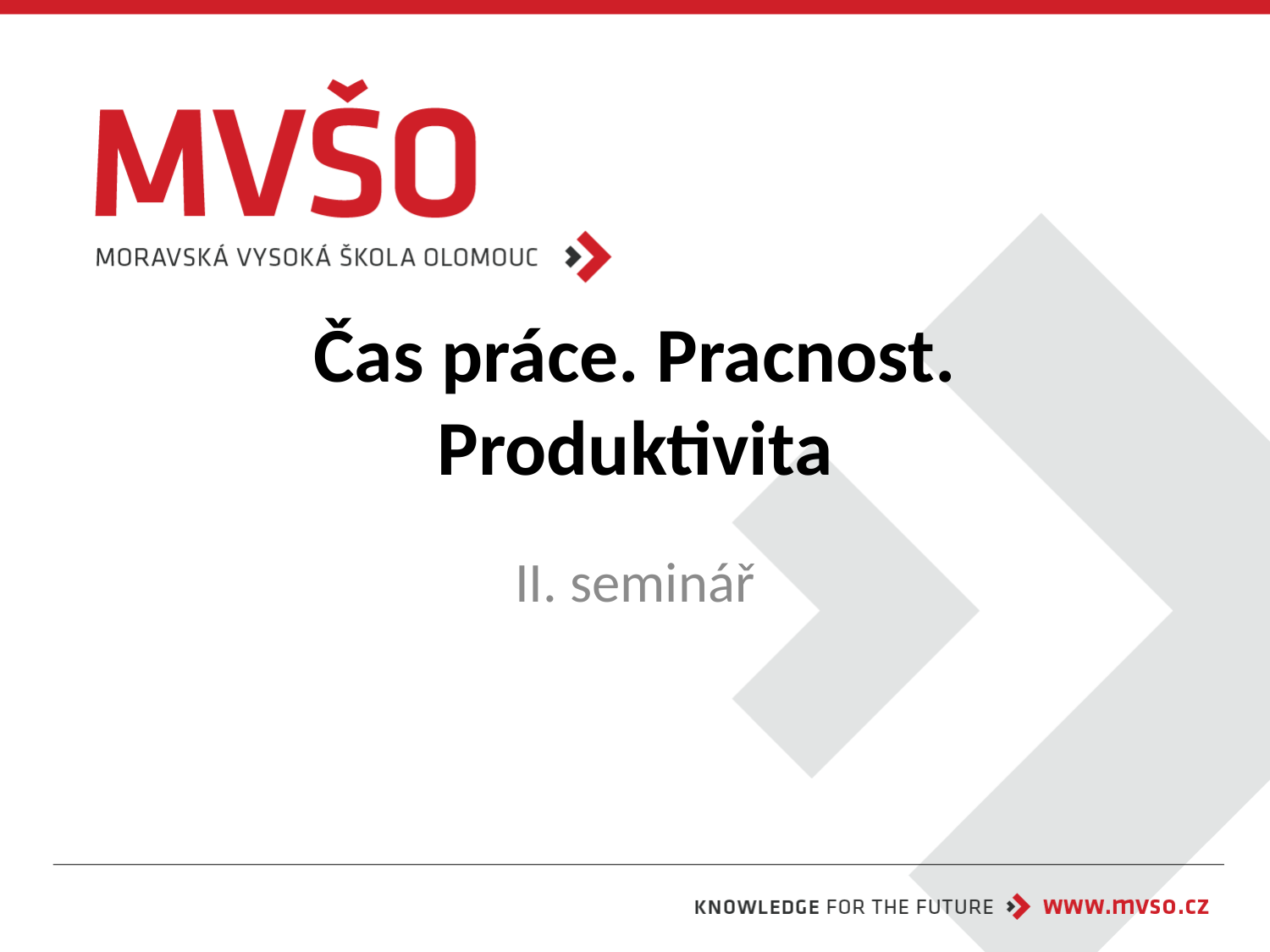

# Čas práce. Pracnost. Produktivita
II. seminář